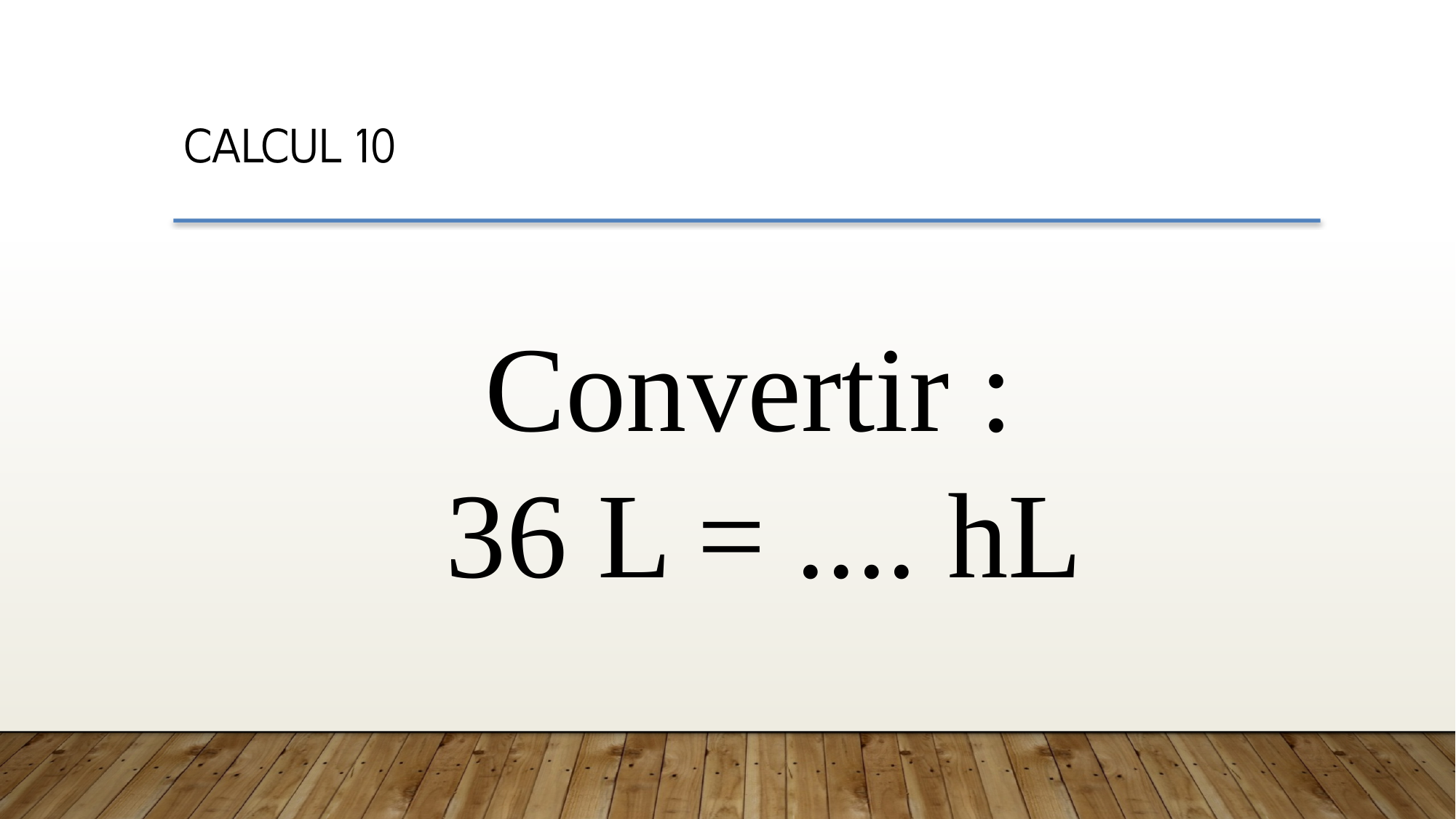

CALCUL 10

Convertir :
36 L = .... hL